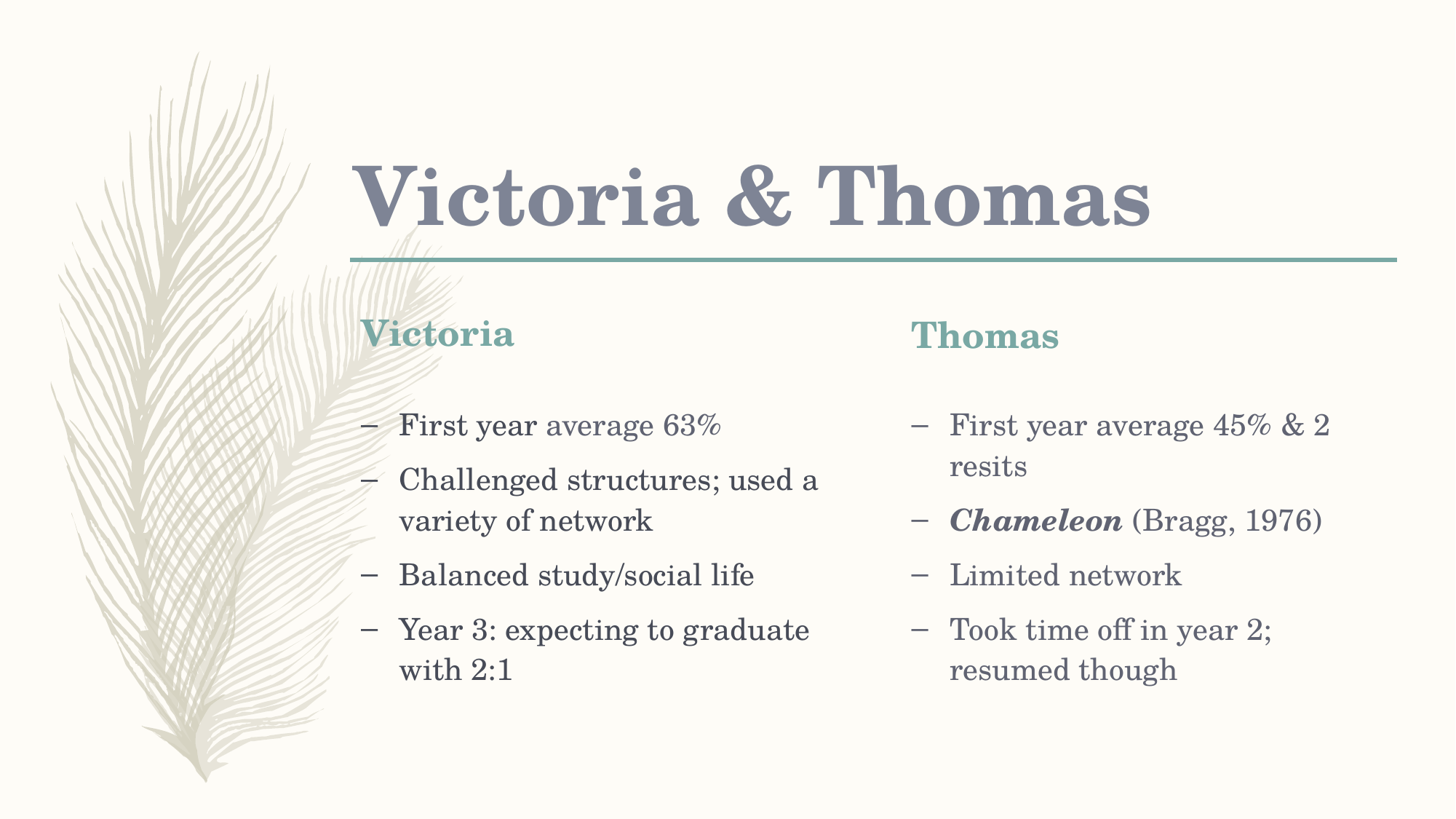

# Victoria & Thomas
Victoria
Thomas
First year average 63%
Challenged structures; used a variety of network
Balanced study/social life
Year 3: expecting to graduate with 2:1

First year average 45% & 2 resits
Chameleon (Bragg, 1976)
Limited network
Took time off in year 2; resumed though